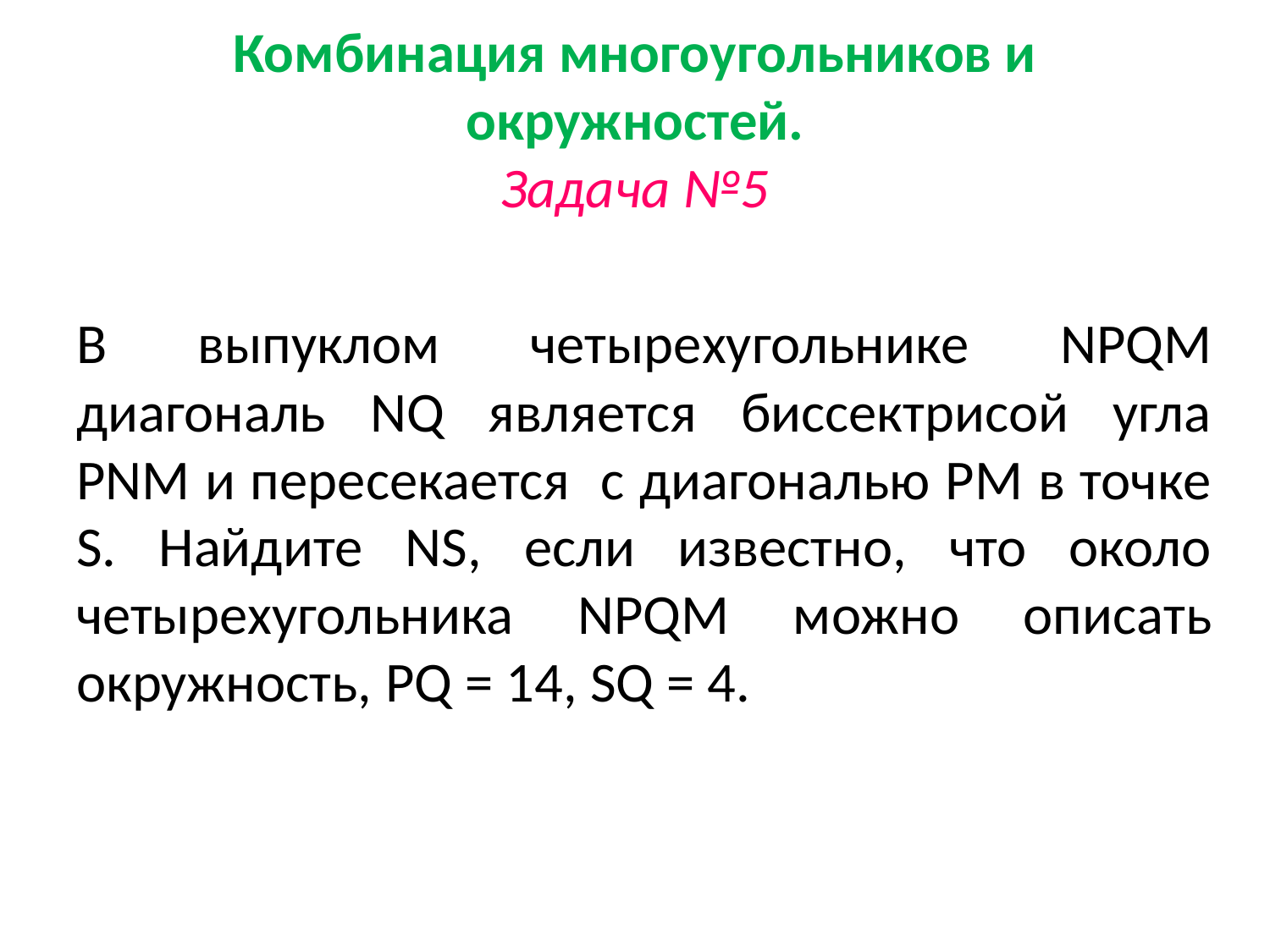

# Комбинация многоугольников и окружностей. Задача №5

В выпуклом четырехугольнике NPQM диагональ NQ является биссектрисой угла РNМ и пересекается  с диагональю РМ в точке S. Найдите NS, если известно, что около четырехугольника NPQM можно описать окружность, PQ = 14, SQ = 4.